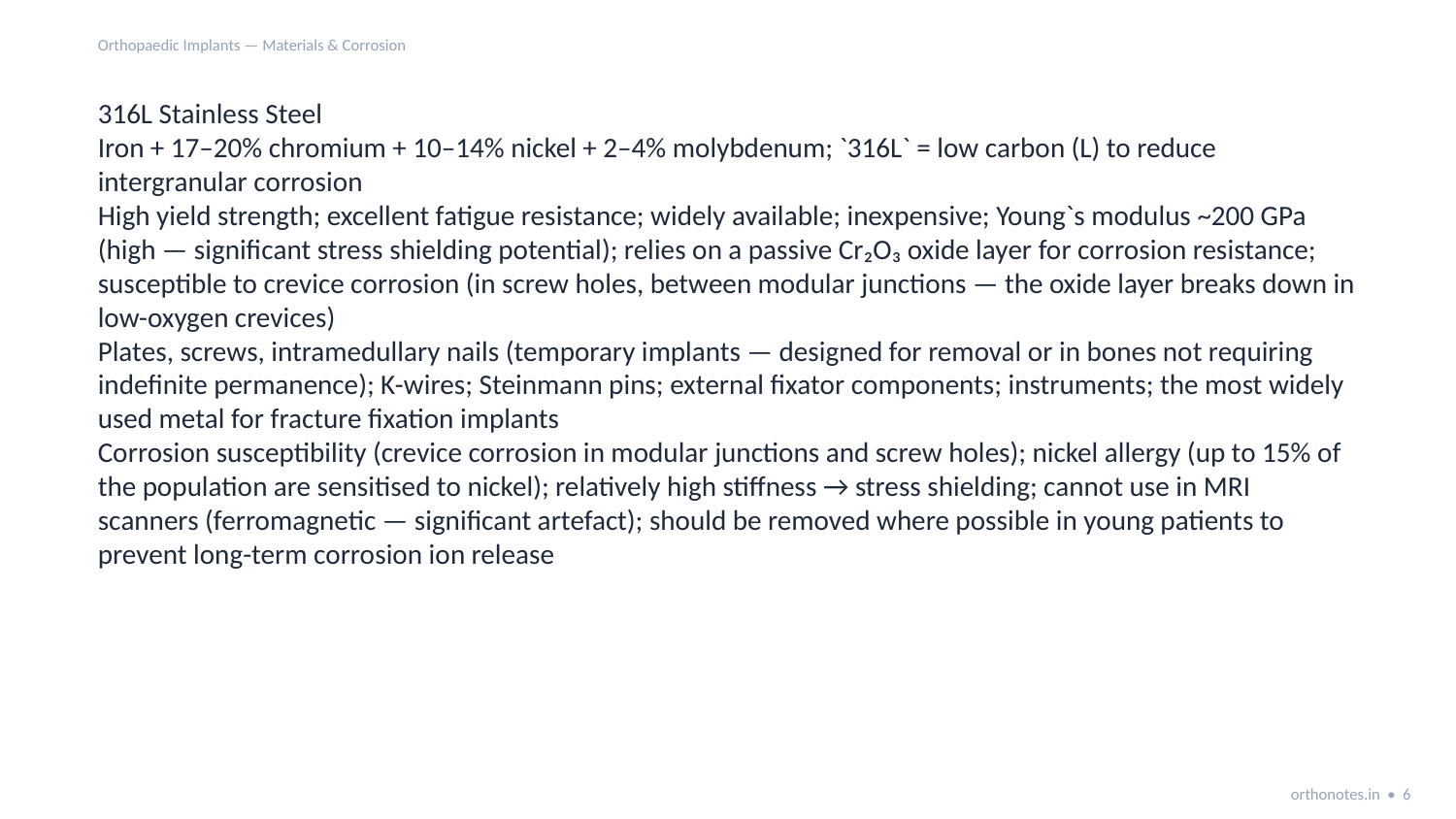

Orthopaedic Implants — Materials & Corrosion
316L Stainless Steel
Iron + 17–20% chromium + 10–14% nickel + 2–4% molybdenum; `316L` = low carbon (L) to reduce intergranular corrosion
High yield strength; excellent fatigue resistance; widely available; inexpensive; Young`s modulus ~200 GPa (high — significant stress shielding potential); relies on a passive Cr₂O₃ oxide layer for corrosion resistance; susceptible to crevice corrosion (in screw holes, between modular junctions — the oxide layer breaks down in low-oxygen crevices)
Plates, screws, intramedullary nails (temporary implants — designed for removal or in bones not requiring indefinite permanence); K-wires; Steinmann pins; external fixator components; instruments; the most widely used metal for fracture fixation implants
Corrosion susceptibility (crevice corrosion in modular junctions and screw holes); nickel allergy (up to 15% of the population are sensitised to nickel); relatively high stiffness → stress shielding; cannot use in MRI scanners (ferromagnetic — significant artefact); should be removed where possible in young patients to prevent long-term corrosion ion release
orthonotes.in  •  6